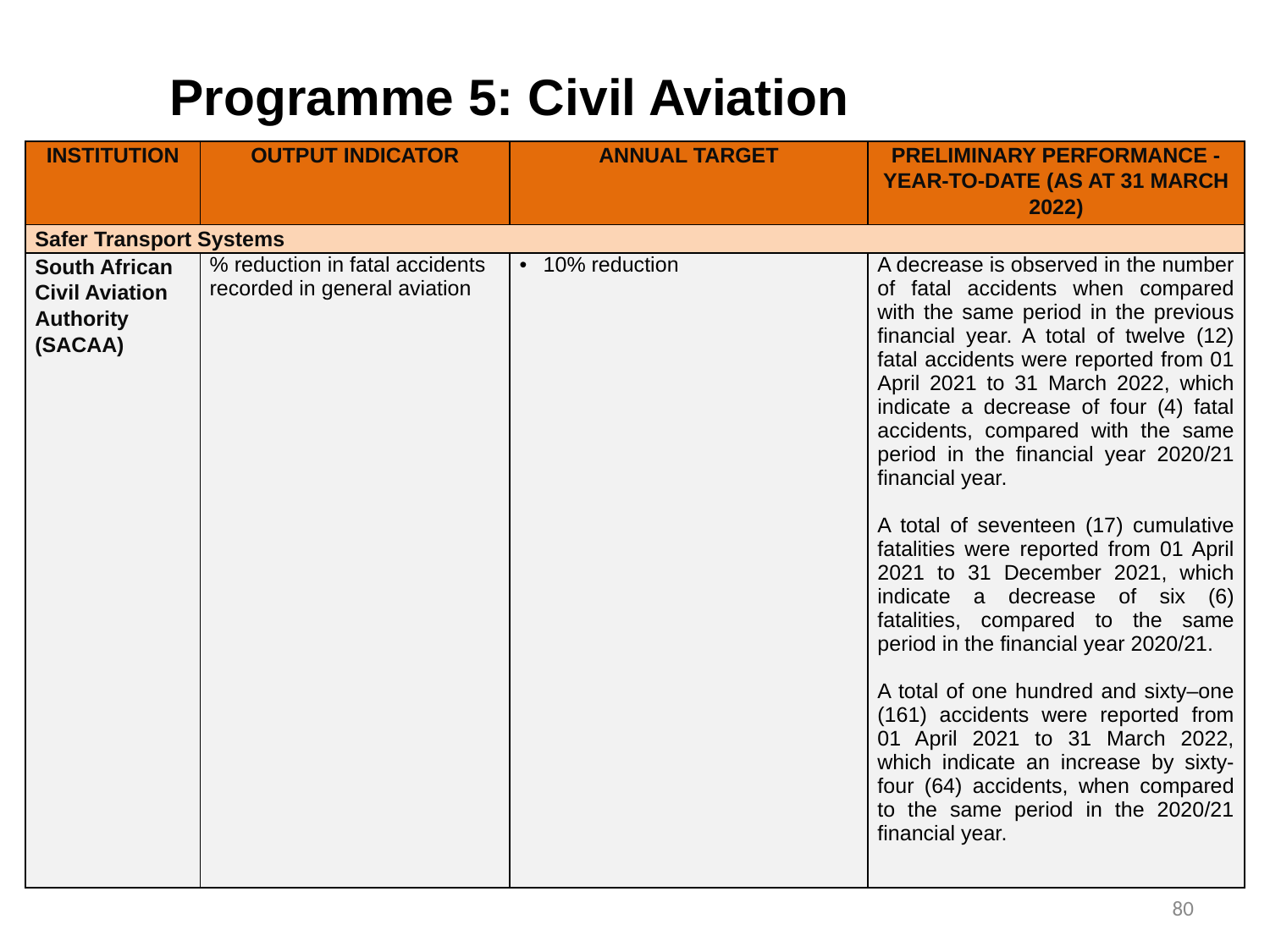

# Programme 5: Civil Aviation
| INSTITUTION | OUTPUT INDICATOR | ANNUAL TARGET | PRELIMINARY PERFORMANCE - YEAR-TO-DATE (AS AT 31 MARCH 2022) |
| --- | --- | --- | --- |
| Safer Transport Systems |  |  |  |
| South African Civil Aviation Authority (SACAA) | % reduction in fatal accidents recorded in general aviation | 10% reduction | A decrease is observed in the number of fatal accidents when compared with the same period in the previous financial year. A total of twelve (12) fatal accidents were reported from 01 April 2021 to 31 March 2022, which indicate a decrease of four (4) fatal accidents, compared with the same period in the financial year 2020/21 financial year. A total of seventeen (17) cumulative fatalities were reported from 01 April 2021 to 31 December 2021, which indicate a decrease of six (6) fatalities, compared to the same period in the financial year 2020/21. A total of one hundred and sixty–one (161) accidents were reported from 01 April 2021 to 31 March 2022, which indicate an increase by sixty-four (64) accidents, when compared to the same period in the 2020/21 financial year. |

80